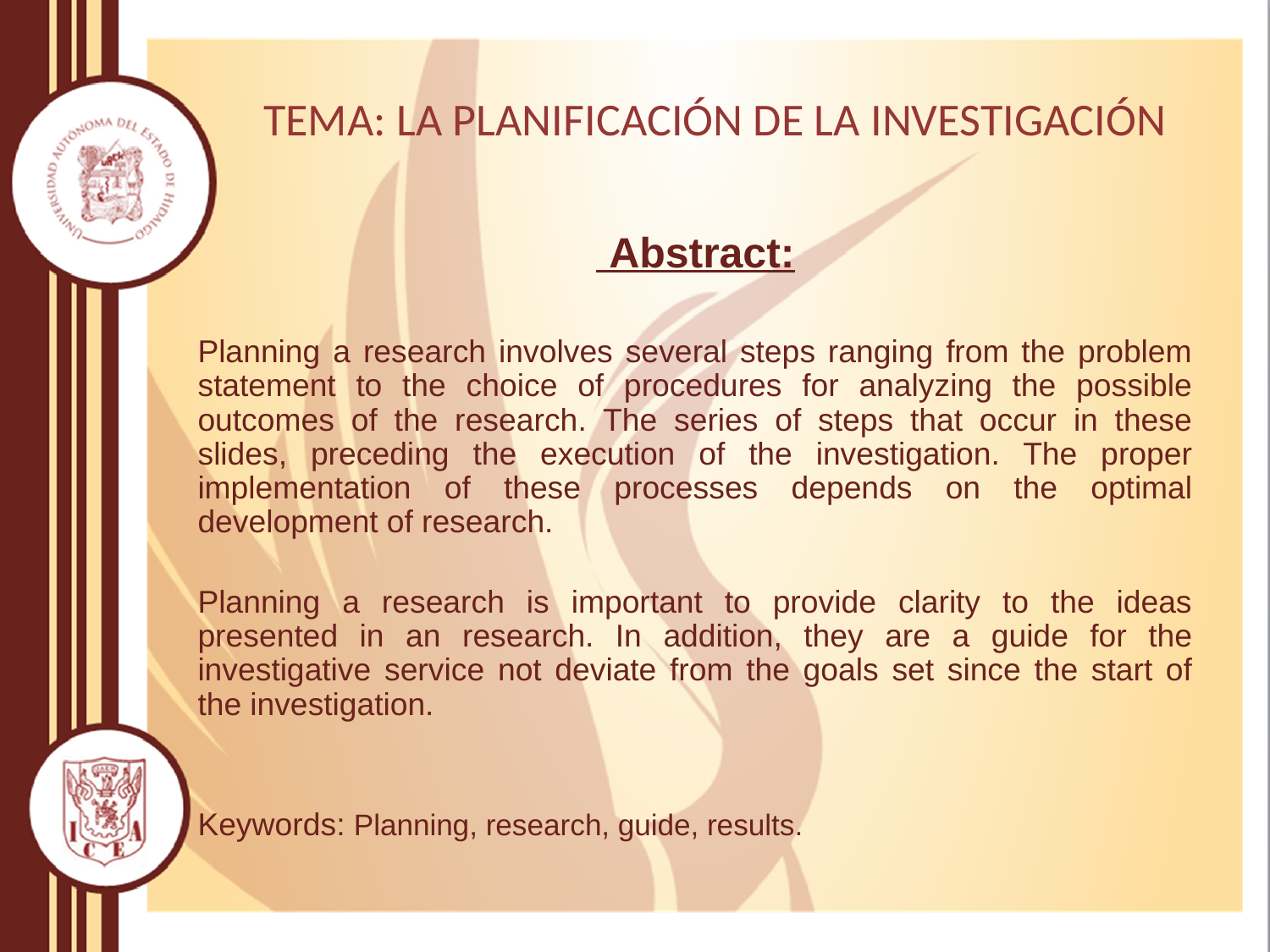

# TEMA: LA PLANIFICACIÓN DE LA INVESTIGACIÓN
 Abstract:

Planning a research involves several steps ranging from the problem statement to the choice of procedures for analyzing the possible outcomes of the research. The series of steps that occur in these slides, preceding the execution of the investigation. The proper implementation of these processes depends on the optimal development of research.

Planning a research is important to provide clarity to the ideas presented in an research. In addition, they are a guide for the investigative service not deviate from the goals set since the start of the investigation.

Keywords: Planning, research, guide, results.